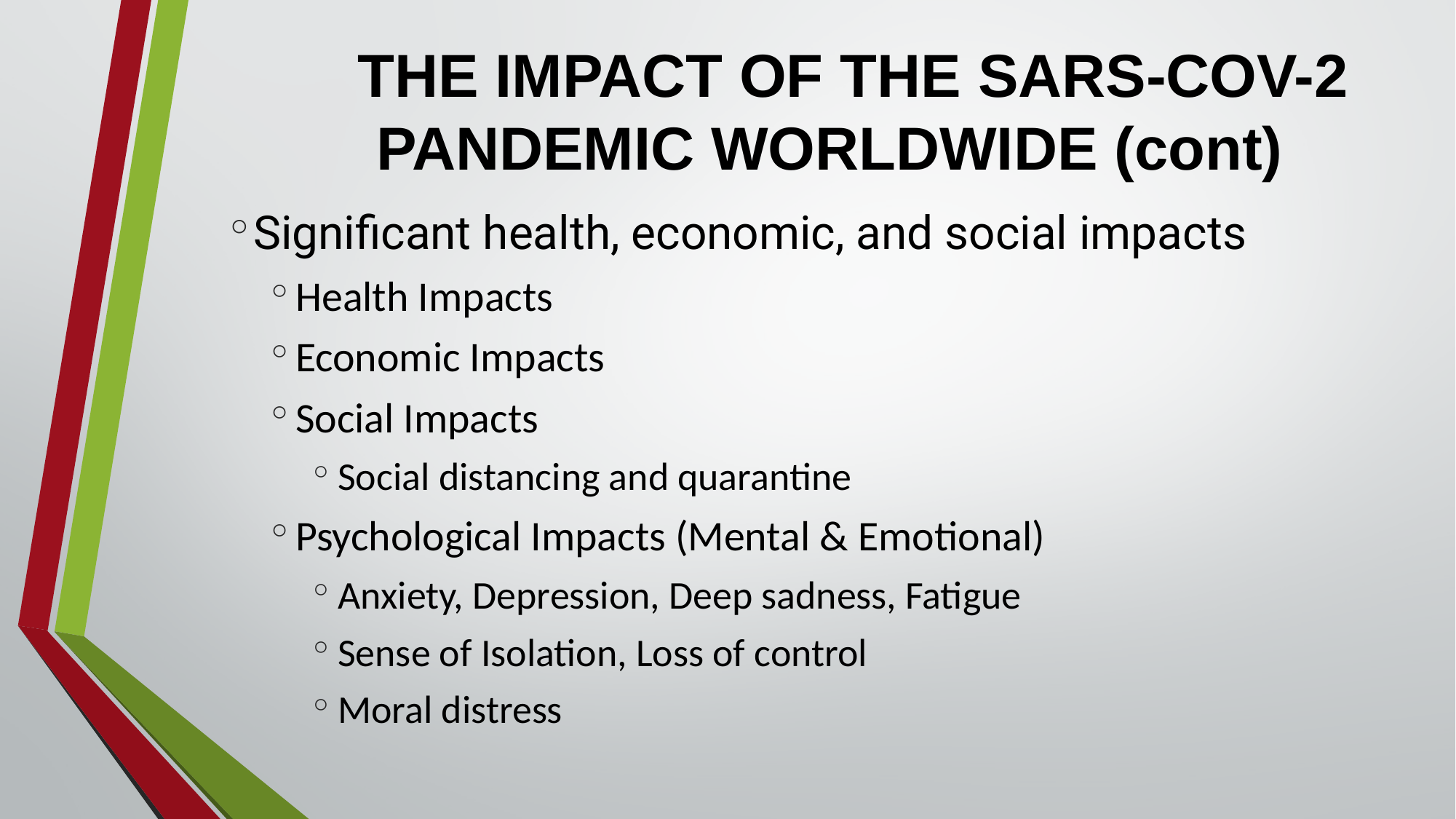

# THE IMPACT OF THE SARS-COV-2 PANDEMIC WORLDWIDE (cont)
Significant health, economic, and social impacts
Health Impacts
Economic Impacts
Social Impacts
Social distancing and quarantine
Psychological Impacts (Mental & Emotional)
Anxiety, Depression, Deep sadness, Fatigue
Sense of Isolation, Loss of control
Moral distress